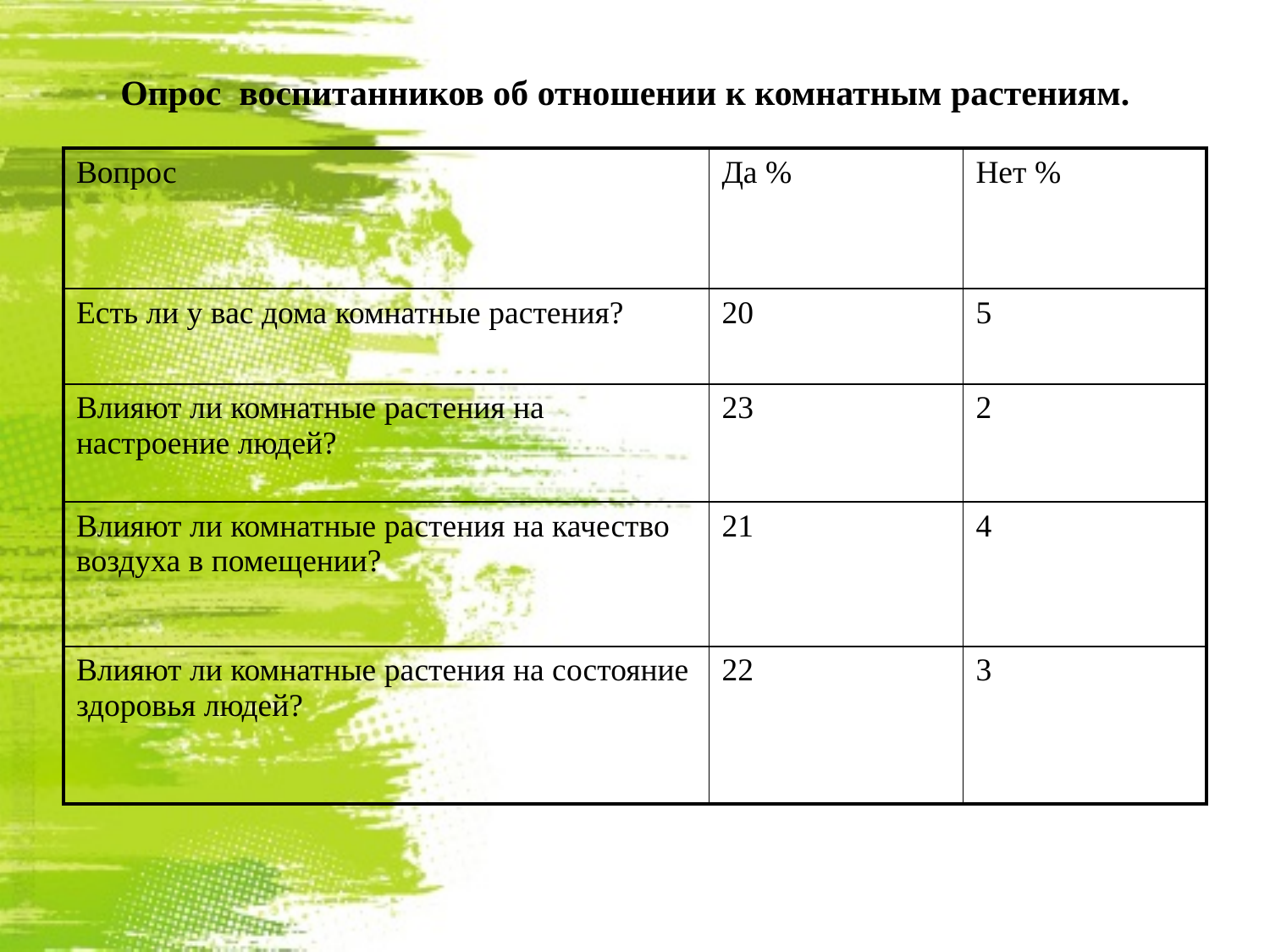

# Опрос  воспитанников об отношении к комнатным растениям.
| Вопрос | Да % | Нет % |
| --- | --- | --- |
| Есть ли у вас дома комнатные растения? | 20 | 5 |
| Влияют ли комнатные растения на настроение людей? | 23 | 2 |
| Влияют ли комнатные растения на качество воздуха в помещении? | 21 | 4 |
| Влияют ли комнатные растения на состояние здоровья людей? | 22 | 3 |